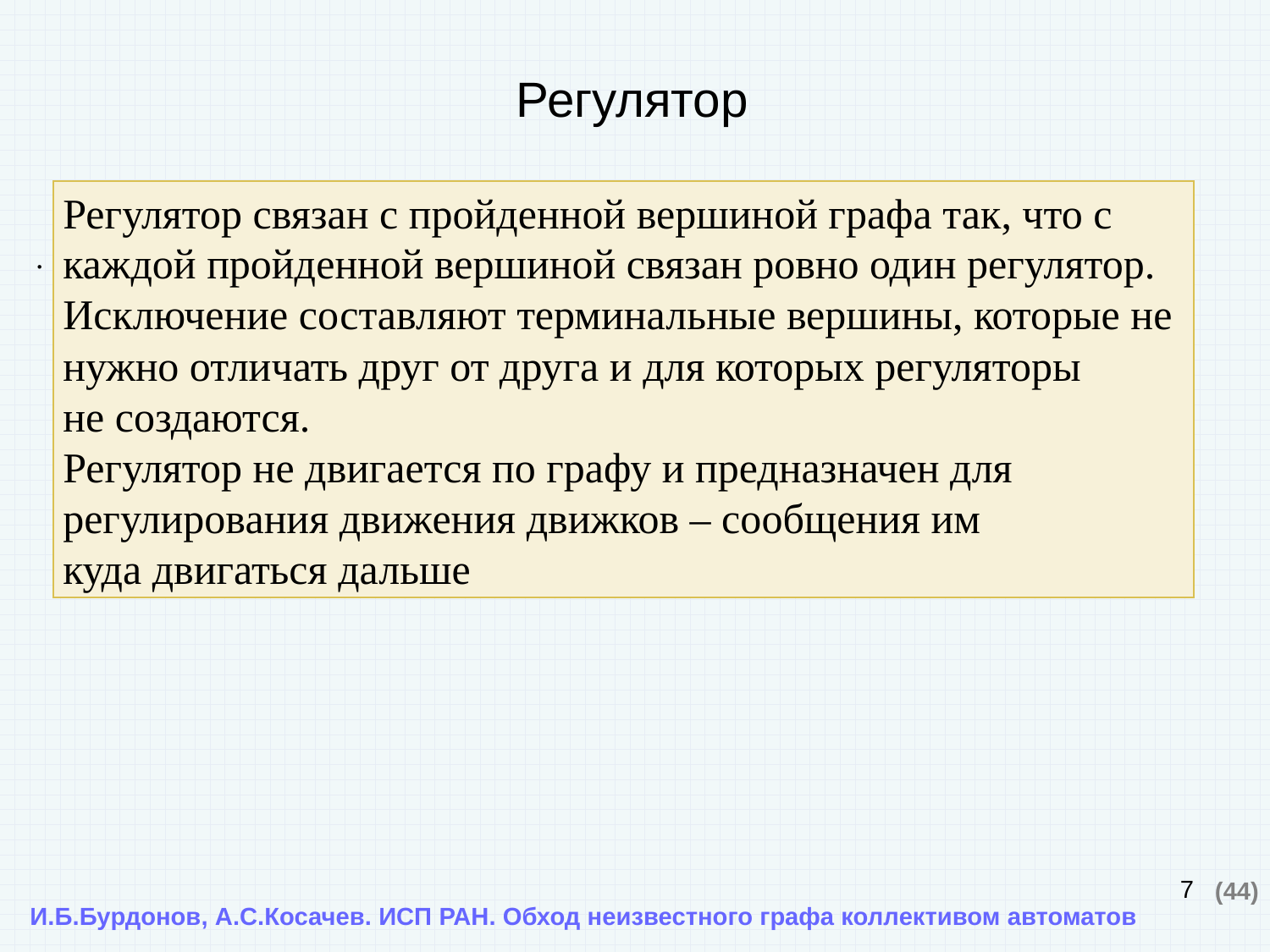

Регулятор

Регулятор связан с пройденной вершиной графа так, что с
каждой пройденной вершиной связан ровно один регулятор.
Исключение составляют терминальные вершины, которые не
нужно отличать друг от друга и для которых регуляторы
не создаются.
Регулятор не двигается по графу и предназначен для
регулирования движения движков – сообщения им
куда двигаться дальше
.
7
(44)

И.Б.Бурдонов, А.С.Косачев. ИСП РАН. Обход неизвестного графа коллективом автоматов